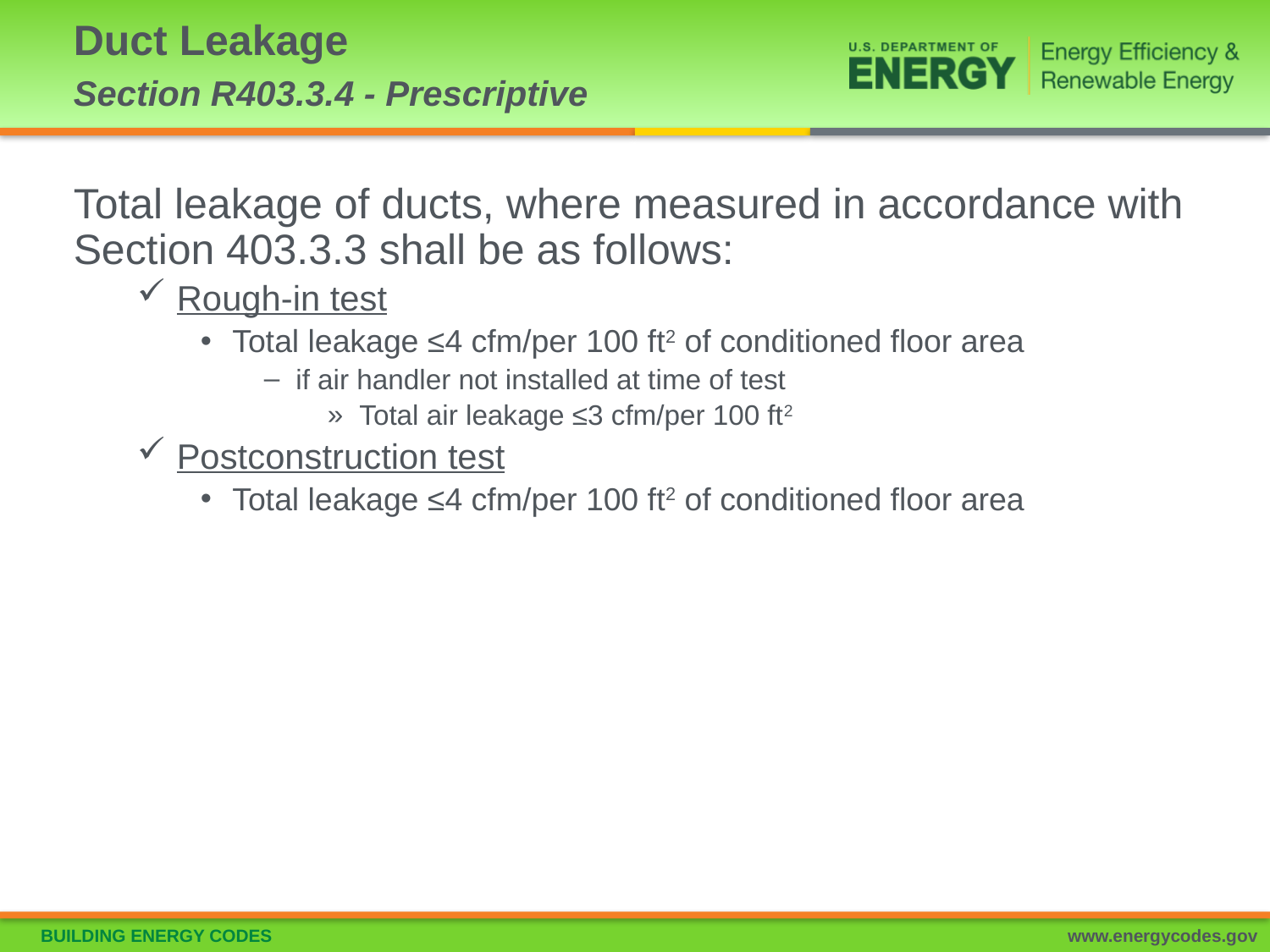

# Duct Leakage Section R403.3.4 - Prescriptive
Total leakage of ducts, where measured in accordance with Section 403.3.3 shall be as follows:
Rough-in test
Total leakage ≤4 cfm/per 100 ft2 of conditioned floor area
if air handler not installed at time of test
Total air leakage ≤3 cfm/per 100 ft2
Postconstruction test
Total leakage ≤4 cfm/per 100 ft2 of conditioned floor area